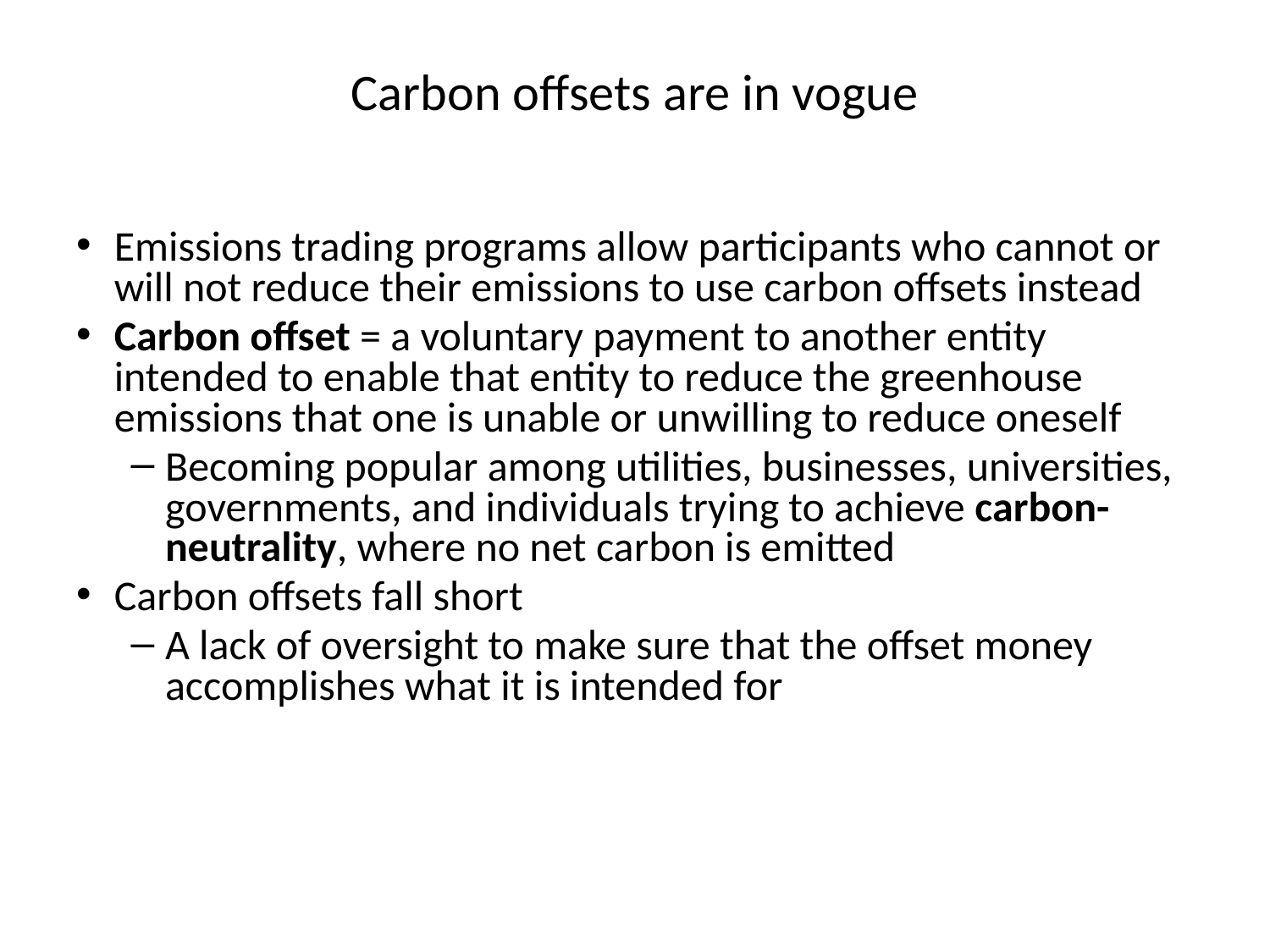

Emissions trading programs allow participants who cannot or will not reduce their emissions to use carbon offsets instead
Carbon offset = a voluntary payment to another entity intended to enable that entity to reduce the greenhouse emissions that one is unable or unwilling to reduce oneself
Becoming popular among utilities, businesses, universities, governments, and individuals trying to achieve carbon-neutrality, where no net carbon is emitted
Carbon offsets fall short
A lack of oversight to make sure that the offset money accomplishes what it is intended for
Carbon offsets are in vogue